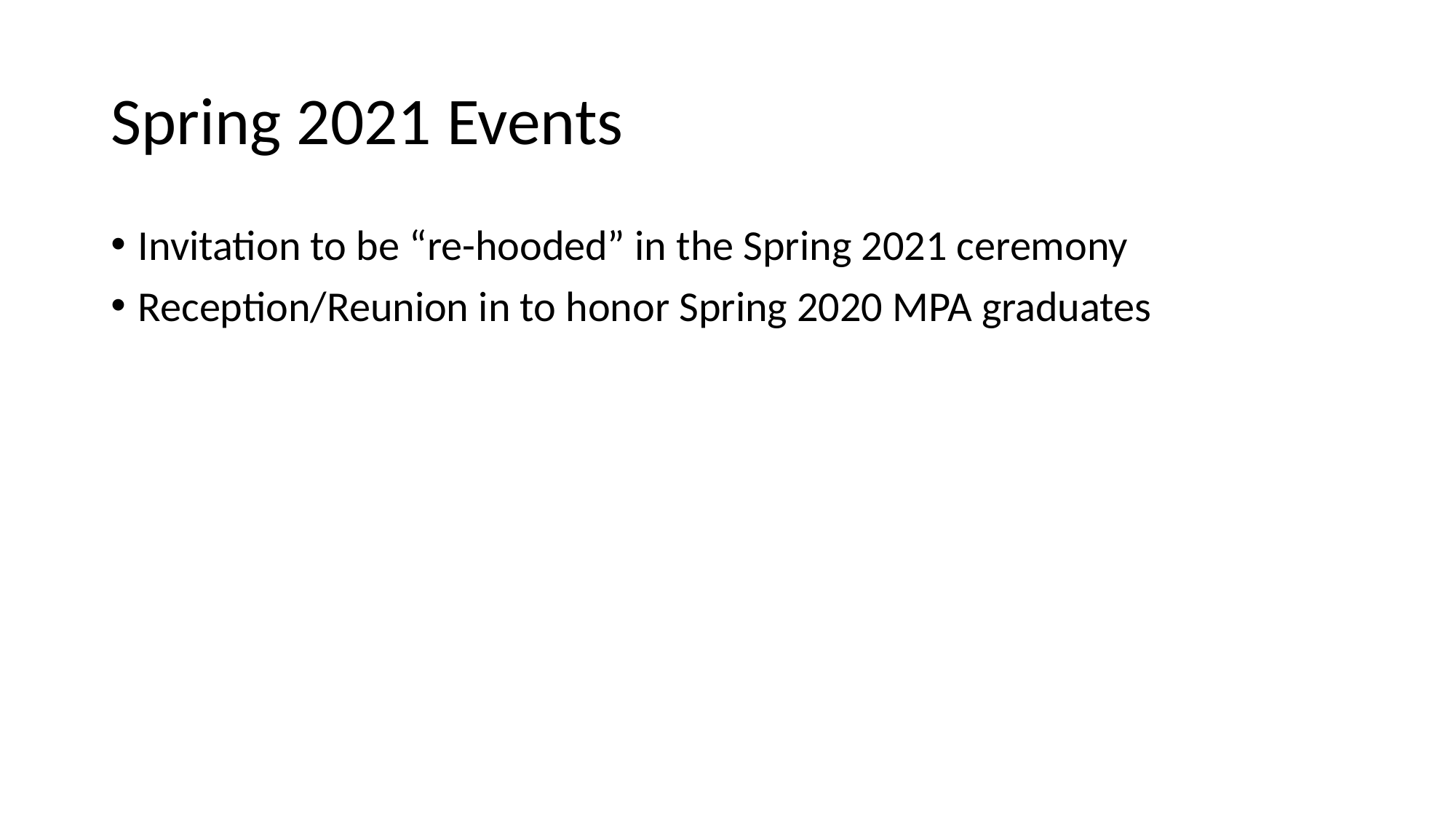

# Spring 2021 Events
Invitation to be “re-hooded” in the Spring 2021 ceremony
Reception/Reunion in to honor Spring 2020 MPA graduates